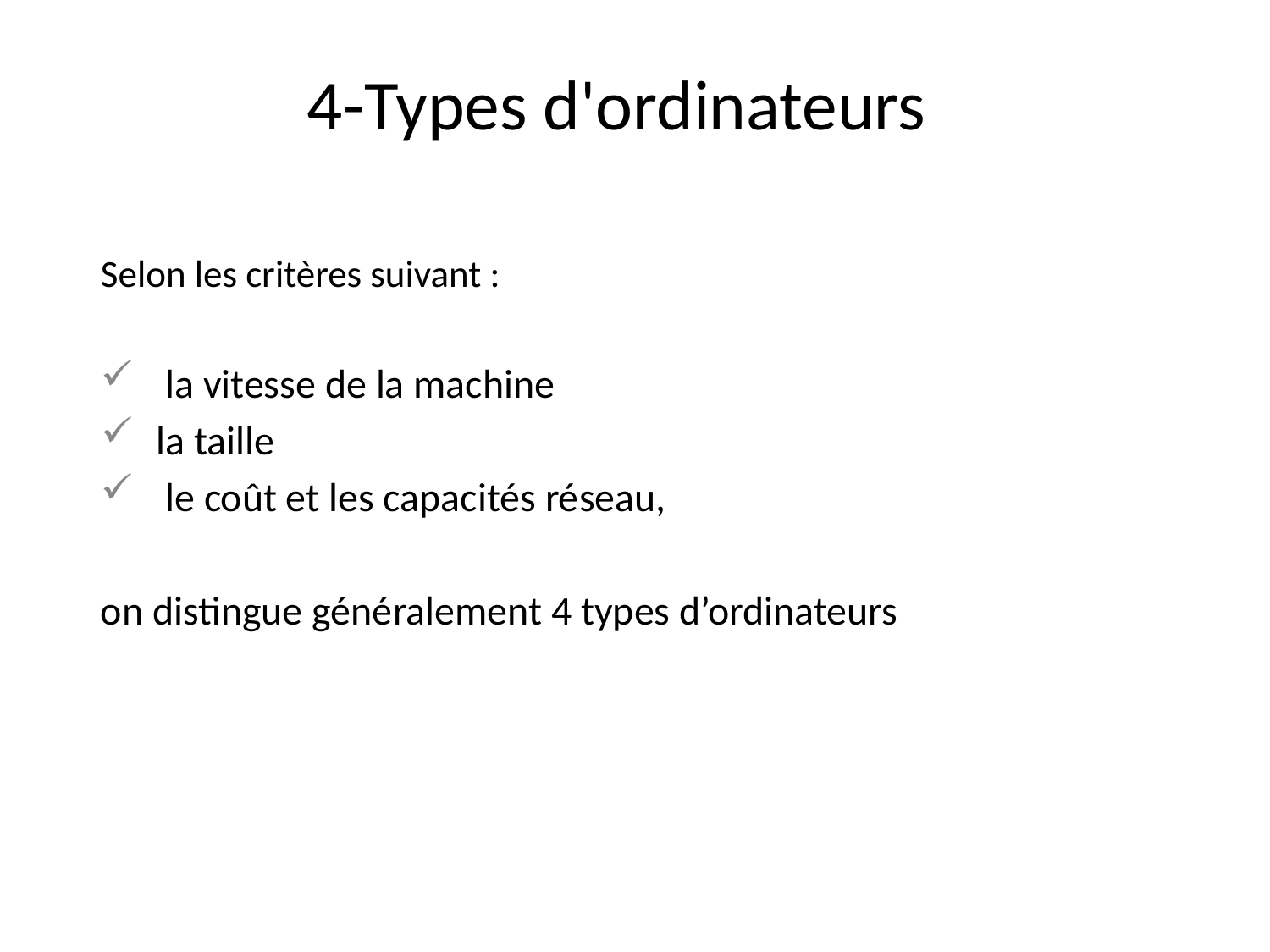

# 4-Types d'ordinateurs

Selon les critères suivant :

 la vitesse de la machine
la taille
 le coût et les capacités réseau,

on distingue généralement 4 types d’ordinateurs